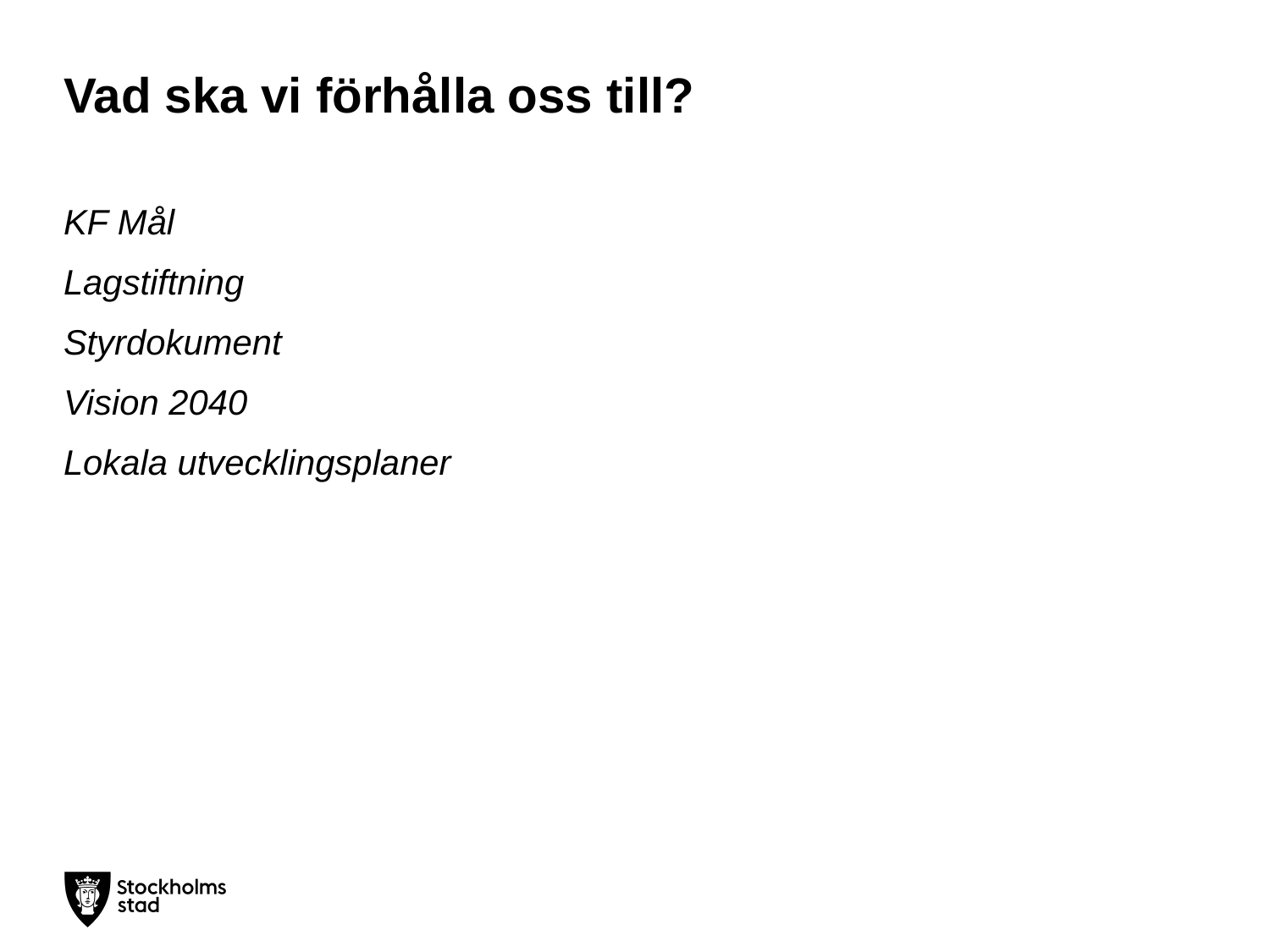

# Vad ska vi förhålla oss till?
KF Mål
Lagstiftning
Styrdokument
Vision 2040
Lokala utvecklingsplaner